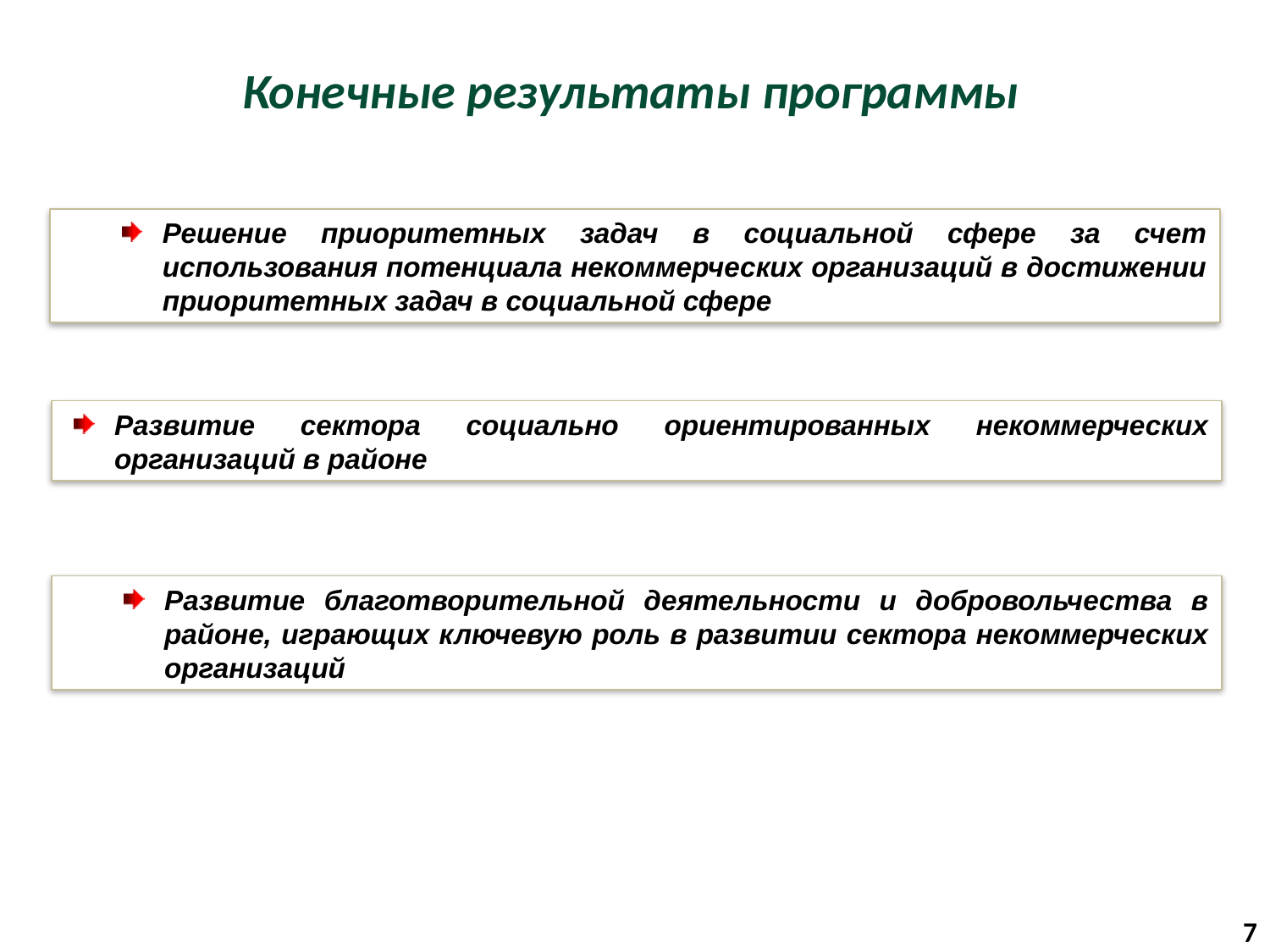

Конечные результаты программы

Решение приоритетных задач в социальной сфере за счет использования потенциала некоммерческих организаций в достижении приоритетных задач в социальной сфере
Развитие сектора социально ориентированных некоммерческих организаций в районе
Развитие благотворительной деятельности и добровольчества в районе, играющих ключевую роль в развитии сектора некоммерческих организаций
7